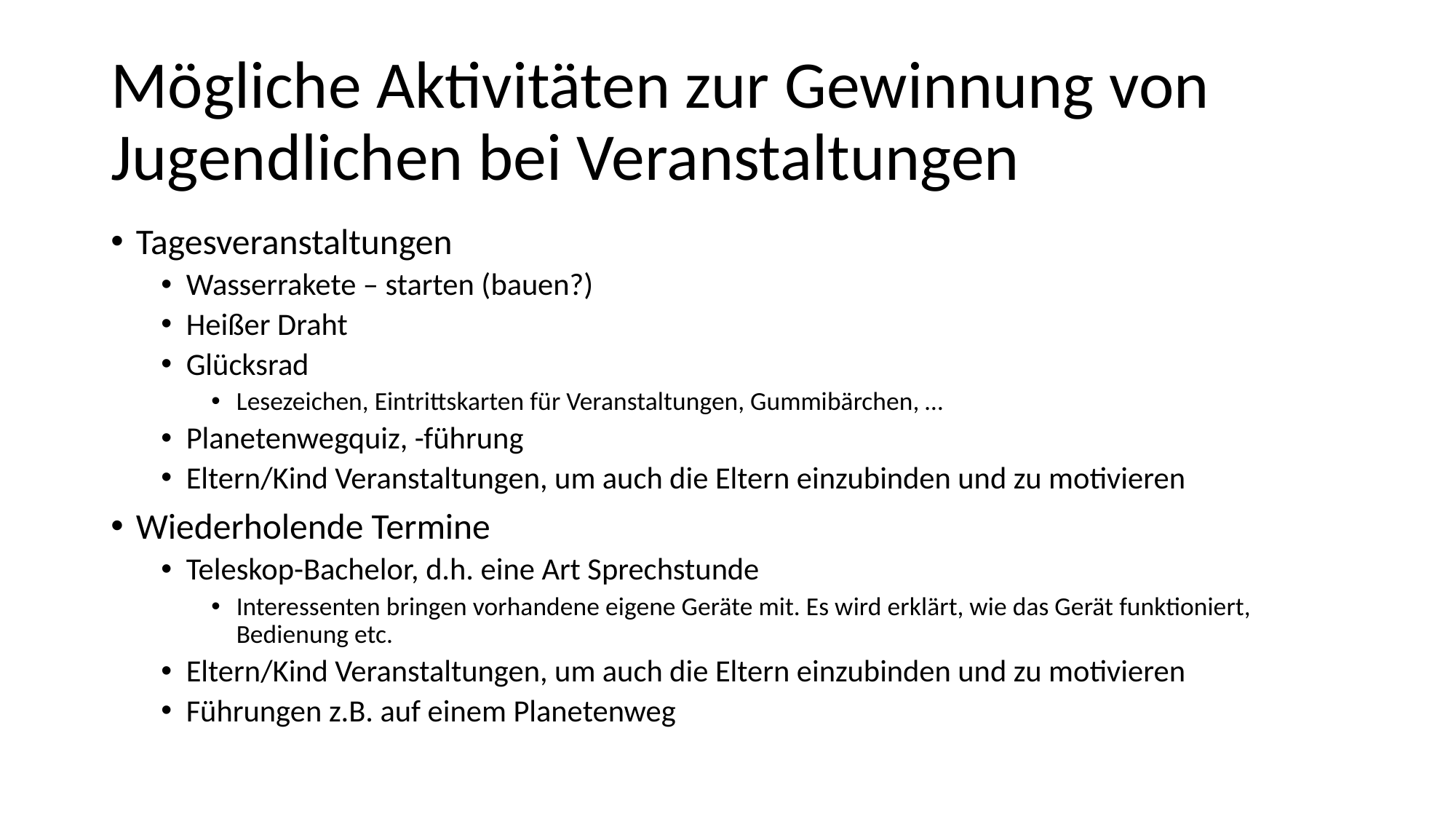

# Mögliche Aktivitäten zur Gewinnung von Jugendlichen bei Veranstaltungen
Tagesveranstaltungen
Wasserrakete – starten (bauen?)
Heißer Draht
Glücksrad
Lesezeichen, Eintrittskarten für Veranstaltungen, Gummibärchen, …
Planetenwegquiz, -führung
Eltern/Kind Veranstaltungen, um auch die Eltern einzubinden und zu motivieren
Wiederholende Termine
Teleskop-Bachelor, d.h. eine Art Sprechstunde
Interessenten bringen vorhandene eigene Geräte mit. Es wird erklärt, wie das Gerät funktioniert, Bedienung etc.
Eltern/Kind Veranstaltungen, um auch die Eltern einzubinden und zu motivieren
Führungen z.B. auf einem Planetenweg